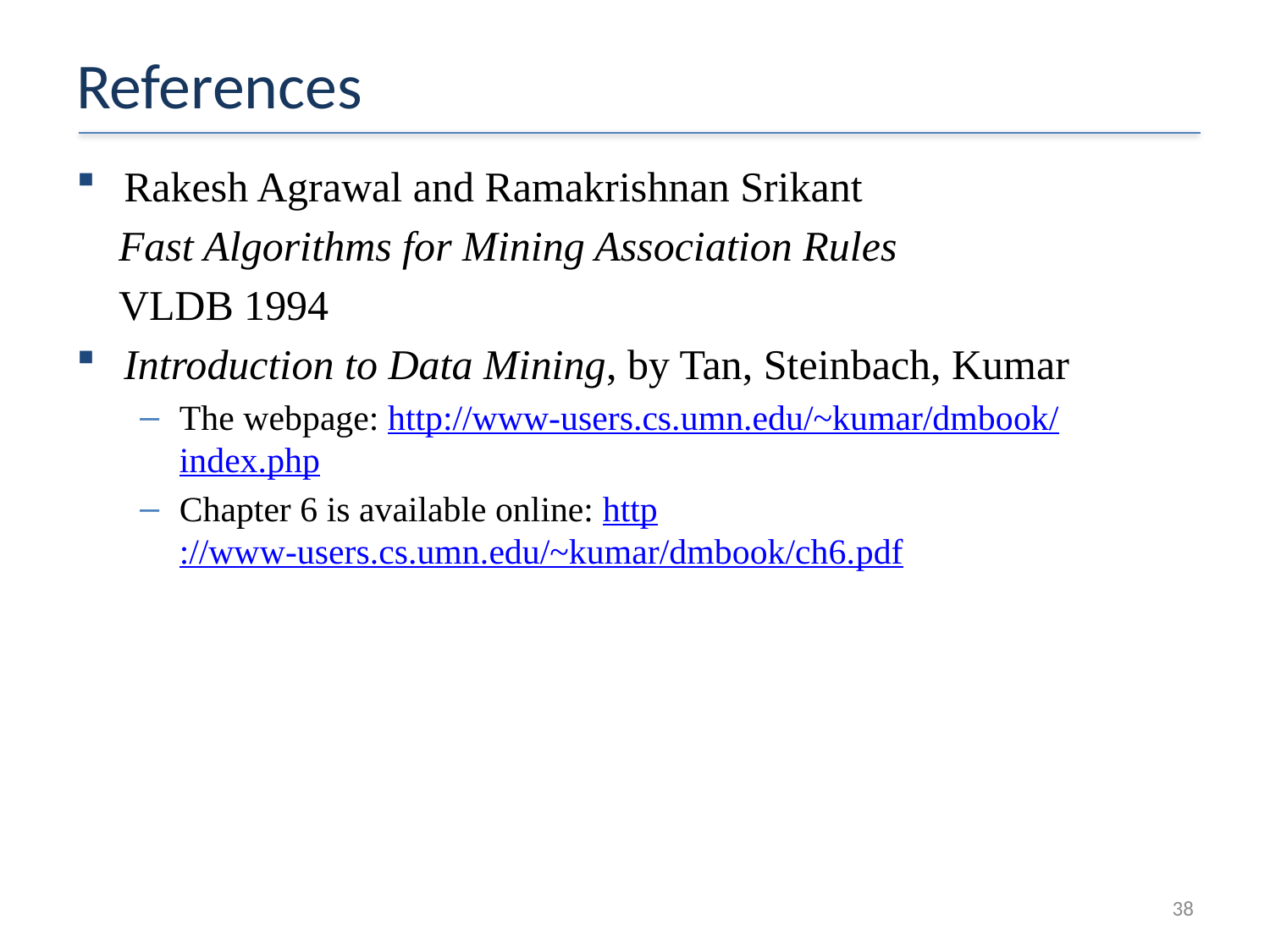

# References
Rakesh Agrawal and Ramakrishnan Srikant
    Fast Algorithms for Mining Association Rules
    VLDB 1994
Introduction to Data Mining, by Tan, Steinbach, Kumar
The webpage: http://www-users.cs.umn.edu/~kumar/dmbook/index.php
Chapter 6 is available online: http://www-users.cs.umn.edu/~kumar/dmbook/ch6.pdf

38